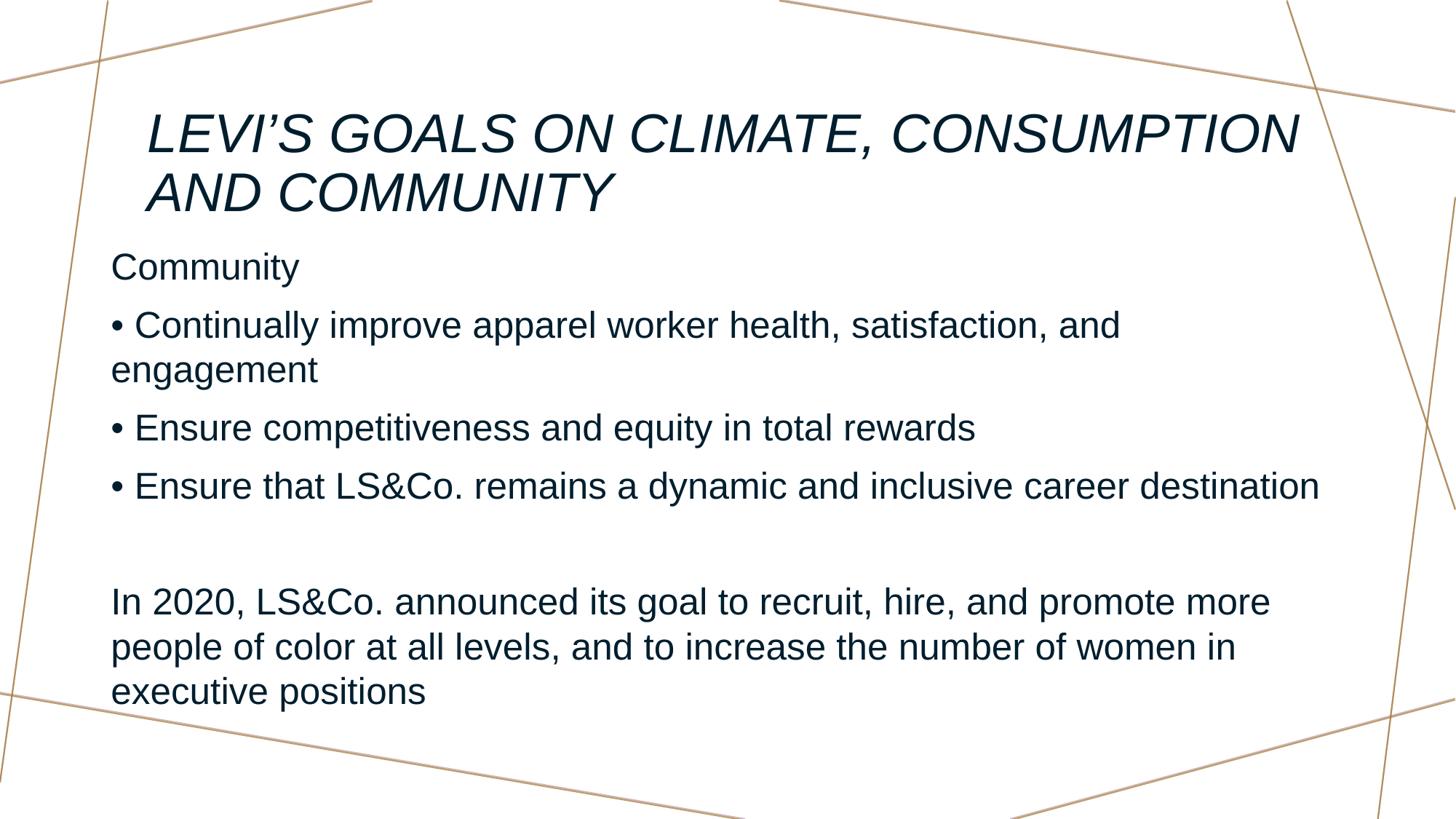

# Levi’s goals on climate, consumption and community
Community
• Continually improve apparel worker health, satisfaction, and engagement
• Ensure competitiveness and equity in total rewards
• Ensure that LS&Co. remains a dynamic and inclusive career destination

In 2020, LS&Co. announced its goal to recruit, hire, and promote more people of color at all levels, and to increase the number of women in executive positions